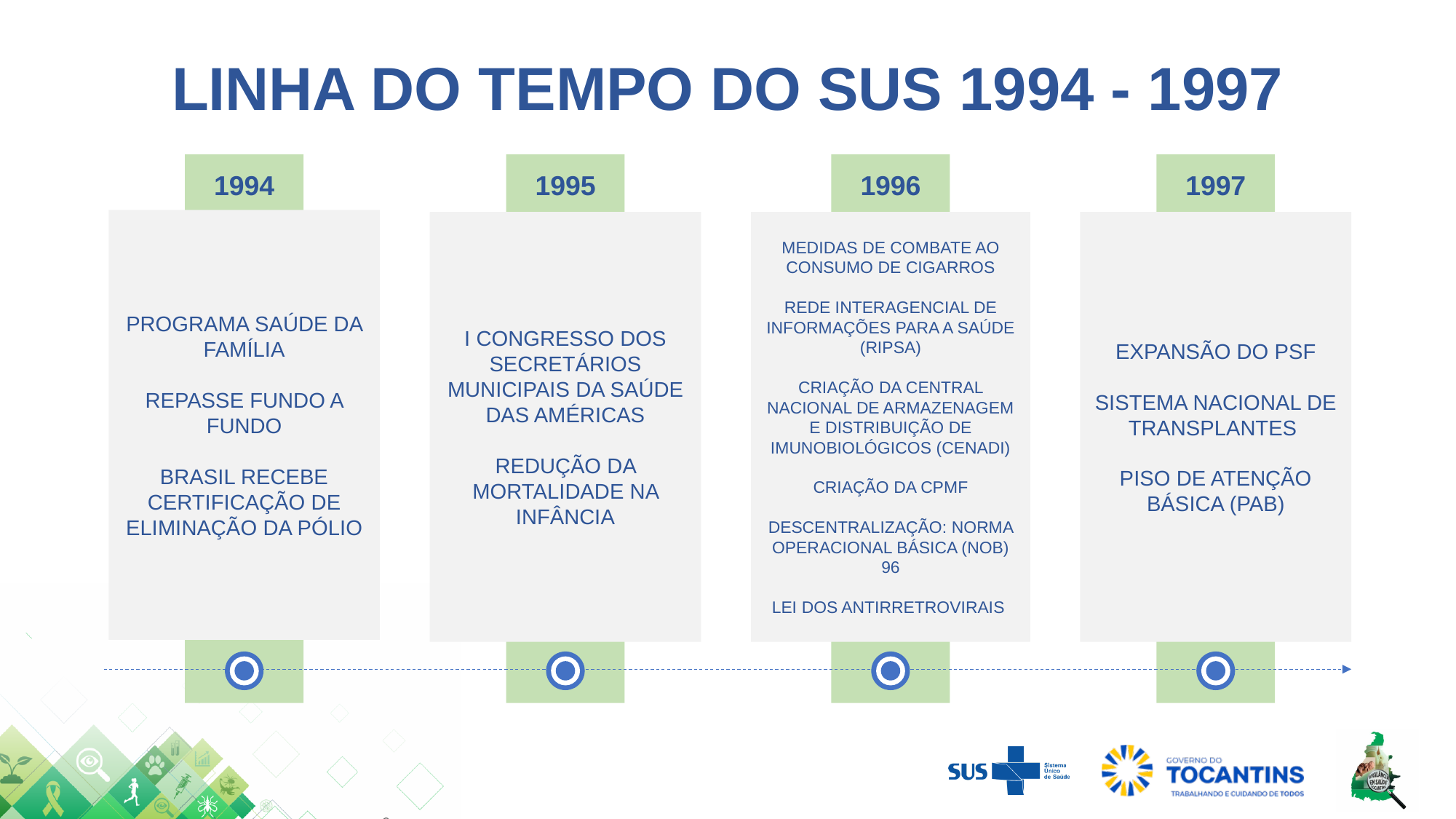

# LINHA DO TEMPO DO SUS 1994 - 1997

1994
1995
1996
1997
PROGRAMA SAÚDE DA FAMÍLIA

REPASSE FUNDO A FUNDO

BRASIL RECEBE CERTIFICAÇÃO DE ELIMINAÇÃO DA PÓLIO
I CONGRESSO DOS SECRETÁRIOS MUNICIPAIS DA SAÚDE DAS AMÉRICAS

REDUÇÃO DA MORTALIDADE NA INFÂNCIA
MEDIDAS DE COMBATE AO CONSUMO DE CIGARROS

REDE INTERAGENCIAL DE INFORMAÇÕES PARA A SAÚDE (RIPSA)

CRIAÇÃO DA CENTRAL NACIONAL DE ARMAZENAGEM E DISTRIBUIÇÃO DE IMUNOBIOLÓGICOS (CENADI)

CRIAÇÃO DA CPMF

DESCENTRALIZAÇÃO: NORMA OPERACIONAL BÁSICA (NOB) 96

LEI DOS ANTIRRETROVIRAIS
EXPANSÃO DO PSF

SISTEMA NACIONAL DE TRANSPLANTES

PISO DE ATENÇÃO BÁSICA (PAB)